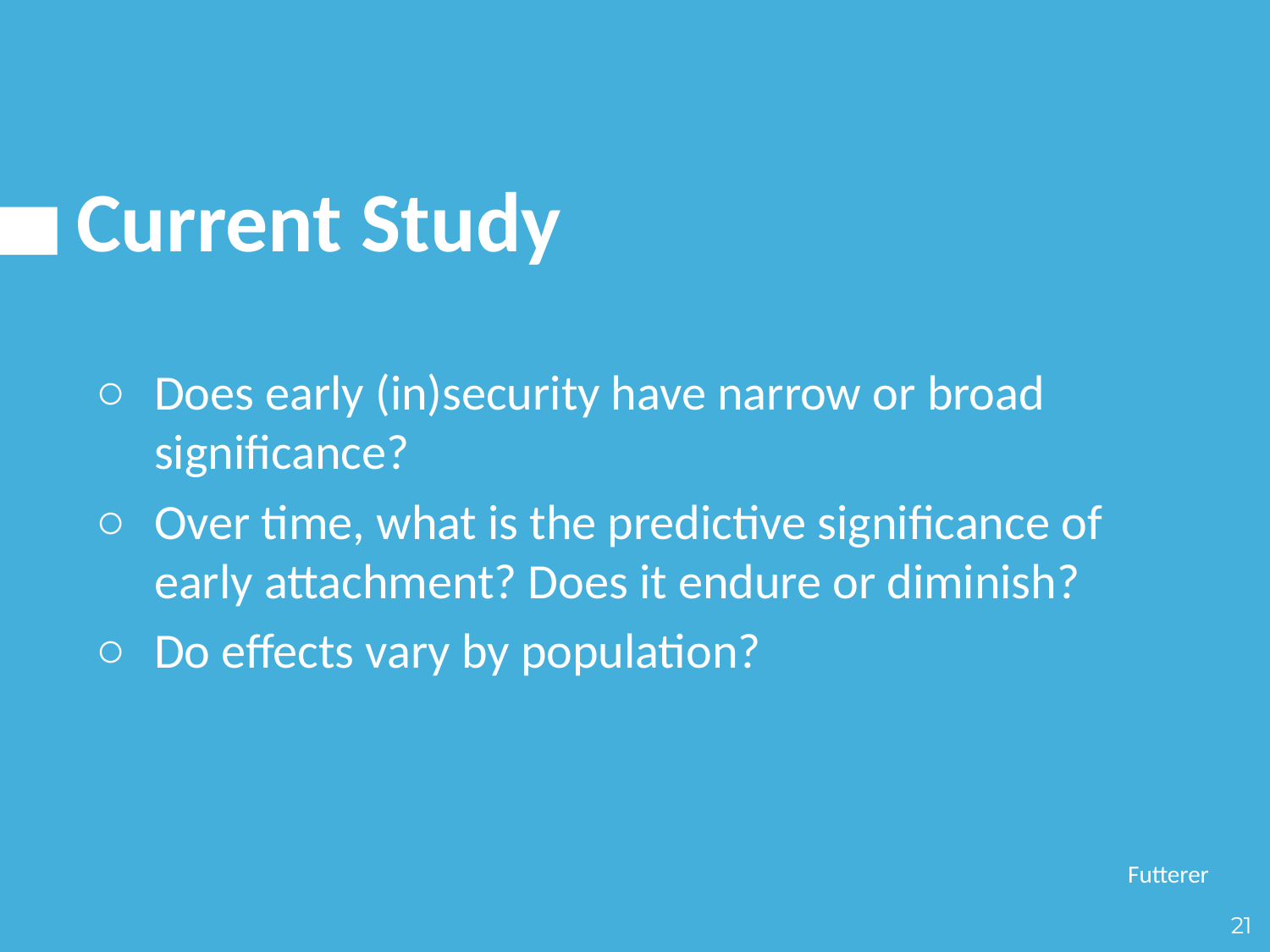

# Current Study
Does early (in)security have narrow or broad significance?
Over time, what is the predictive significance of early attachment? Does it endure or diminish?
Do effects vary by population?

Futterer
21